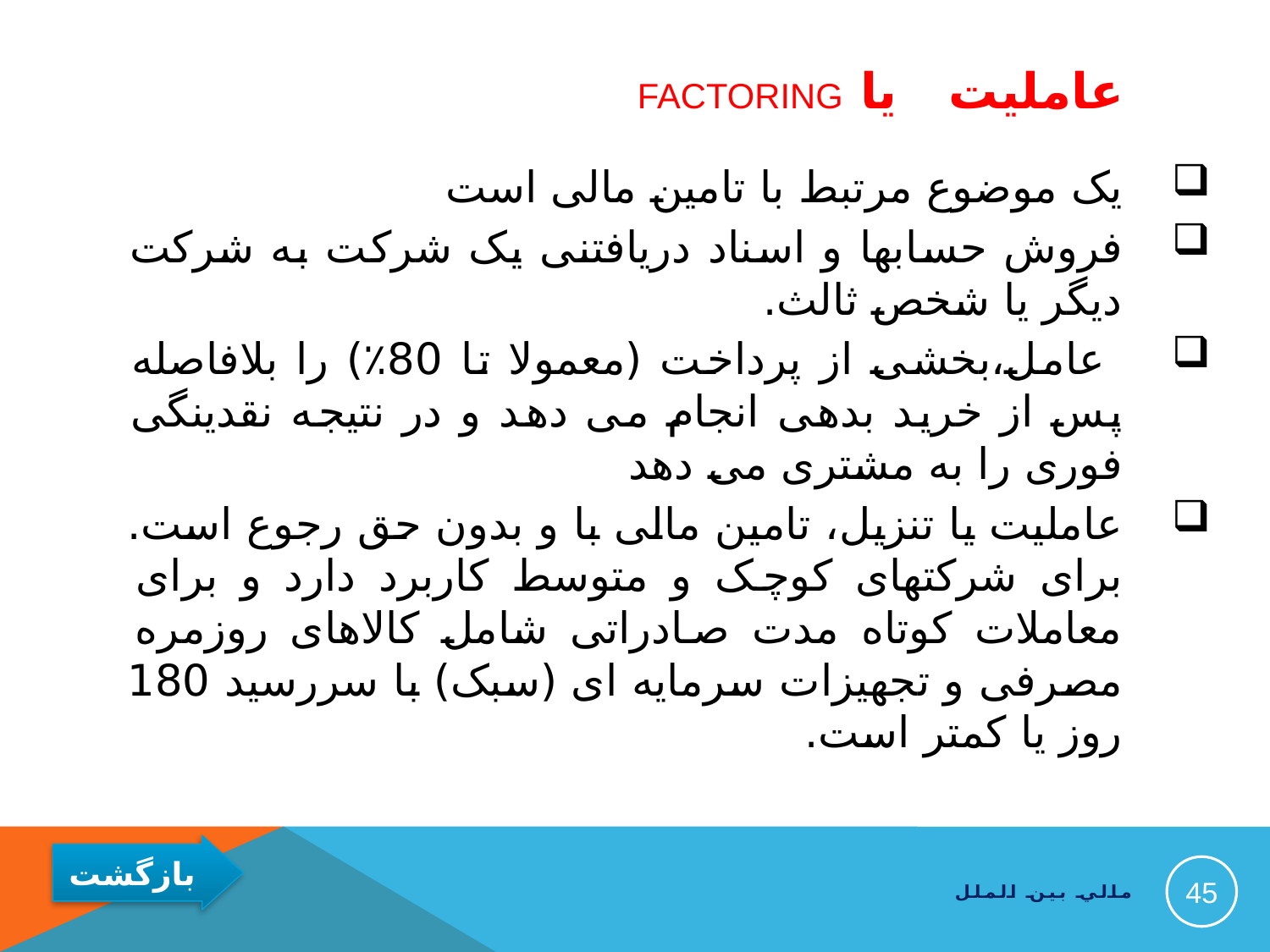

# عاملیت   یا Factoring
یک موضوع مرتبط با تامین مالی است
فروش حسابها و اسناد دریافتنی یک شرکت به شرکت دیگر یا شخص ثالث.
 عامل،بخشی از پرداخت (معمولا تا 80٪) را بلافاصله پس از خرید بدهی انجام می دهد و در نتیجه نقدینگی فوری را به مشتری می دهد
عاملیت یا تنزیل، تامین مالی با و بدون حق رجوع است. برای شرکتهای کوچک و متوسط کاربرد دارد و برای معاملات کوتاه مدت صادراتی شامل کالاهای روزمره مصرفی و تجهیزات سرمایه ای (سبک) با سررسید 180 روز یا کمتر است.

45
مالي بين الملل